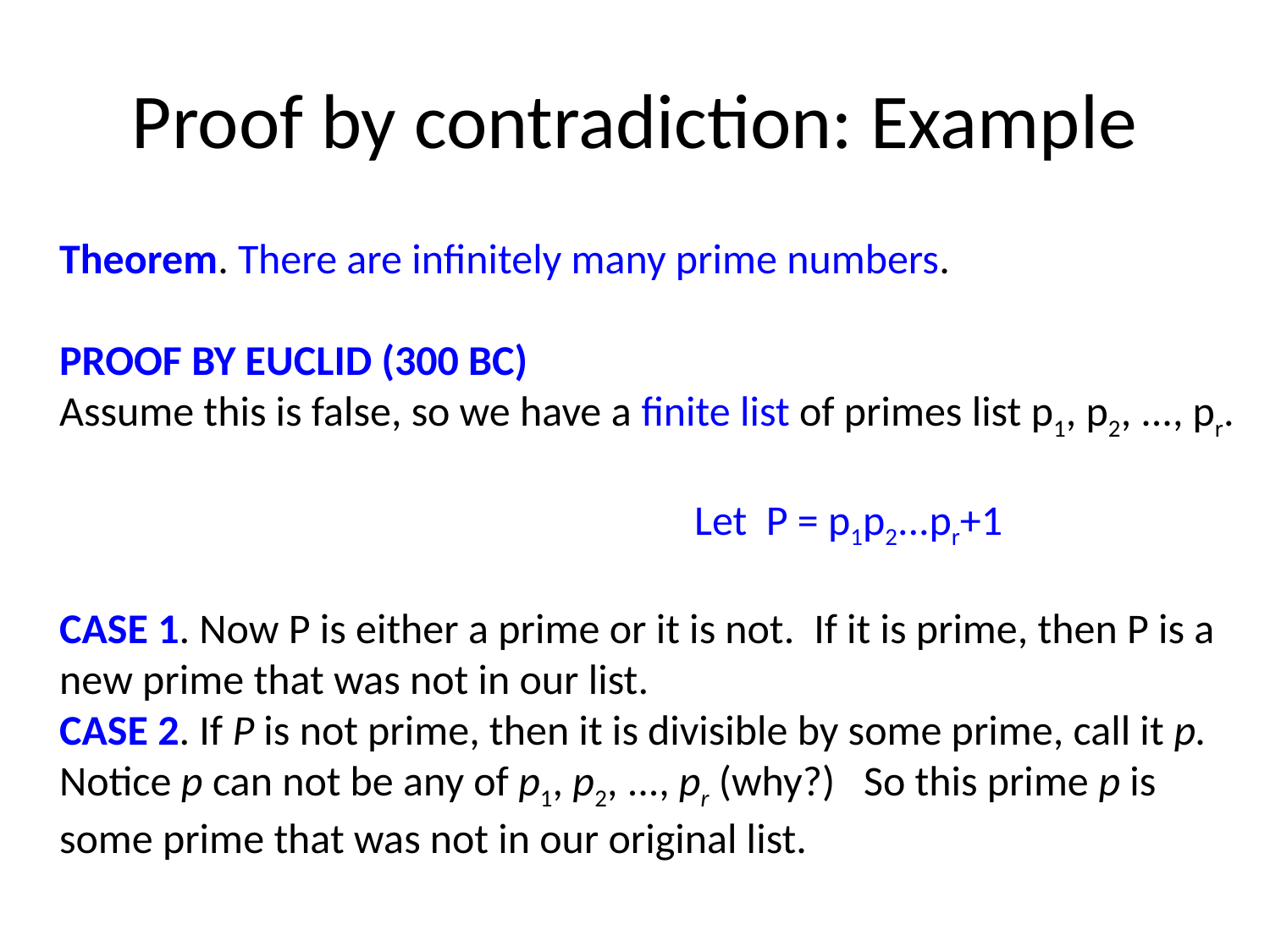

# Proof by contradiction: Example
Theorem. There are infinitely many prime numbers.

Proof by Euclid (300 BC)
Assume this is false, so we have a finite list of primes list p1, p2, ..., pr.

					Let  P = p1p2...pr+1

Case 1. Now P is either a prime or it is not.  If it is prime, then P is a
new prime that was not in our list.
Case 2. If P is not prime, then it is divisible by some prime, call it p.
Notice p can not be any of p1, p2, ..., pr (why?)   So this prime p is
some prime that was not in our original list.